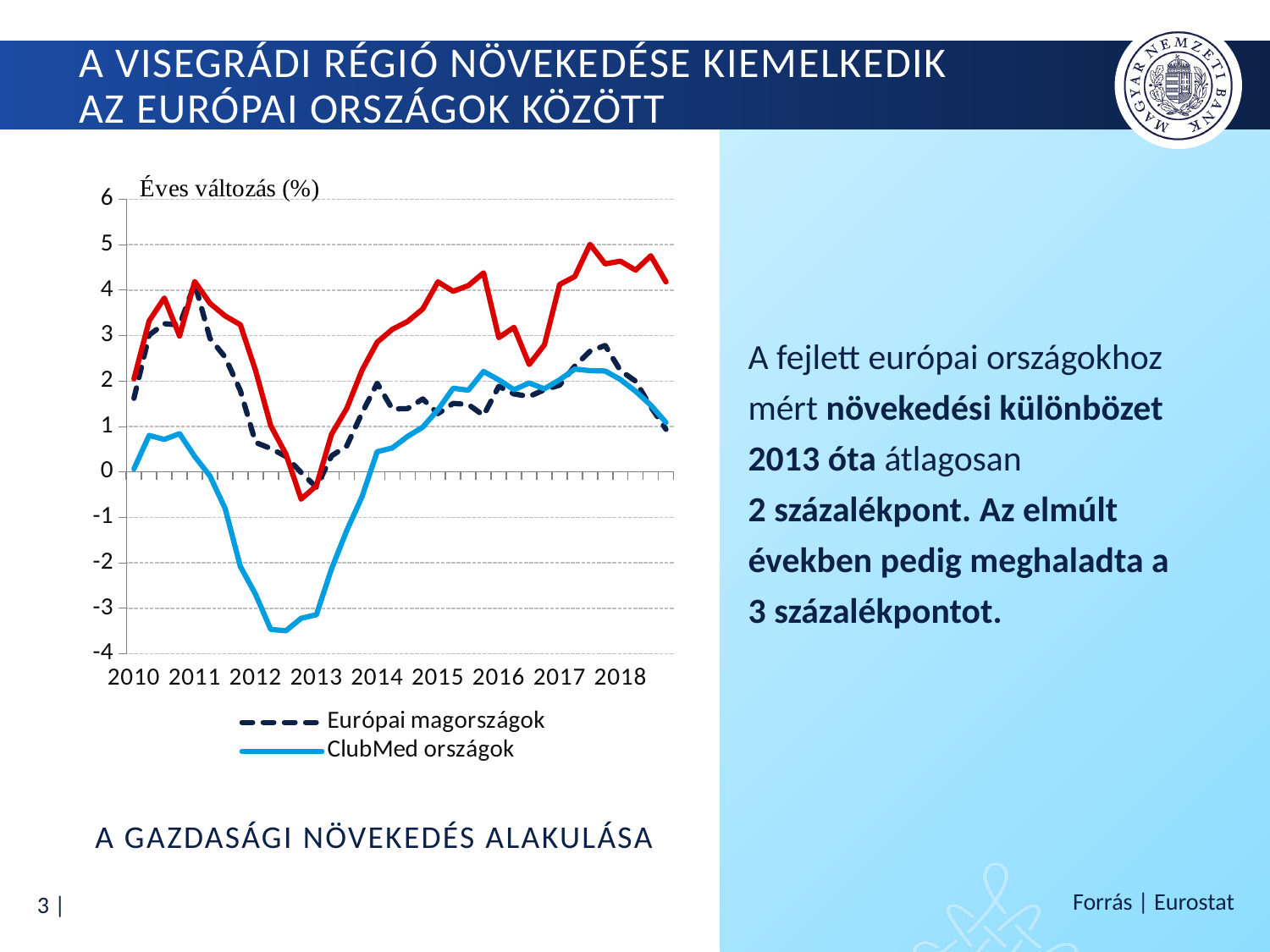

# A visegrádi régió növekedése kiemelkedik az európai országok között

### Chart

| Category | Európai magországok | ClubMed országok | V4 országok |
|---|---|---|---|
| 2010 | 1.6211073663718036 | 0.06816329569065518 | 2.048363865785722 |
|  | 3.011258069878084 | 0.8041994356768813 | 3.3239910679077056 |
|  | 3.262446662660889 | 0.7162127511328413 | 3.826839933605799 |
|  | 3.2324071441950233 | 0.8423937224329697 | 2.991314233540703 |
| 2011 | 4.146177180652021 | 0.3404727514181542 | 4.18999841640956 |
|  | 2.9411917141329535 | -0.08948534131764052 | 3.7096957604268903 |
|  | 2.5260798396571333 | -0.8043868856509568 | 3.432335842985748 |
|  | 1.7898309558559455 | -2.0788116593206256 | 3.239065477104621 |
| 2012 | 0.6506954698877723 | -2.692405165331629 | 2.232449816086913 |
|  | 0.5165658950312737 | -3.463765531131099 | 1.0167461529885575 |
|  | 0.3431727237880963 | -3.4937500890415727 | 0.39192852300687636 |
|  | -0.013602181625899538 | -3.2191235422703004 | -0.598623712798441 |
| 2013 | -0.33759427620122506 | -3.140625500769009 | -0.3022150248513799 |
|  | 0.3544161925656051 | -2.128557580248386 | 0.8339082097906403 |
|  | 0.5740982513391452 | -1.2868379164078303 | 1.3986827170118257 |
|  | 1.2963995129135881 | -0.5452007007951775 | 2.238090328814026 |
| 2014 | 1.950330321476894 | 0.4463289036273958 | 2.8547227297346365 |
|  | 1.3852506058804164 | 0.5297086739780339 | 3.1386766753517903 |
|  | 1.3950540163787881 | 0.7826047820141826 | 3.3094611422668003 |
|  | 1.6068924927886823 | 0.9872724096854757 | 3.586442441821797 |
| 2015 | 1.2835007844106179 | 1.3696972088489554 | 4.182818765835197 |
|  | 1.508146901227479 | 1.841704644573182 | 3.9743110863056526 |
|  | 1.484751112446585 | 1.799073700827183 | 4.1009554277632825 |
|  | 1.2434226420412258 | 2.2110229452833305 | 4.380032000135088 |
| 2016 | 1.8836091140630595 | 2.0270388658412792 | 2.9556835004520985 |
|  | 1.717790307721097 | 1.808715640572366 | 3.1819120718549008 |
|  | 1.6596609434743967 | 1.9571099020695013 | 2.3654449440041434 |
|  | 1.810237208249903 | 1.8297126641701373 | 2.7961007321058804 |
| 2017 | 1.9094650659651262 | 2.027280265977794 | 4.124483154744756 |
|  | 2.330647082963773 | 2.264408706175374 | 4.29982172153528 |
|  | 2.656787960437036 | 2.229299243747257 | 5.008030855662122 |
|  | 2.782904062608729 | 2.2210153140809967 | 4.577577635620019 |
| 2018 | 2.230924856841867 | 2.034037483250903 | 4.63732724137487 |
|  | 1.996643364487486 | 1.7755038562152126 | 4.439436826123769 |
|  | 1.4334670996405596 | 1.4697447812460414 | 4.75617740326256 |
|  | 0.9388375587982721 | 1.0887000645522706 | 4.179948903177766 |
A fejlett európai országokhoz mért növekedési különbözet 2013 óta átlagosan
2 százalékpont. Az elmúlt években pedig meghaladta a
3 százalékpontot.

A gazdasági növekedés alakulása
Forrás | Eurostat